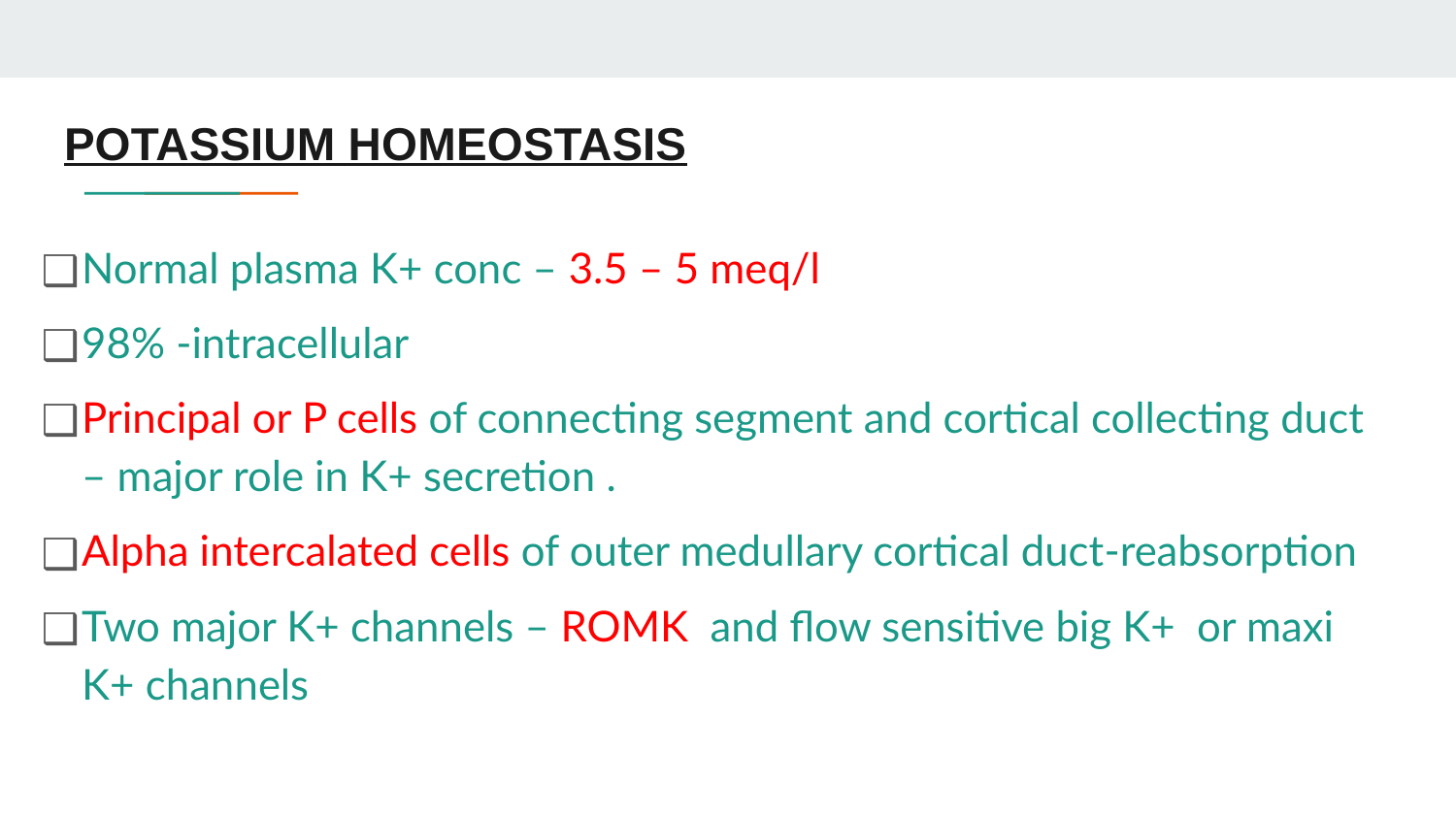

# POTASSIUM HOMEOSTASIS
Normal plasma K+ conc – 3.5 – 5 meq/l
98% -intracellular
Principal or P cells of connecting segment and cortical collecting duct – major role in K+ secretion .
Alpha intercalated cells of outer medullary cortical duct-reabsorption
Two major K+ channels – ROMK  and flow sensitive big K+  or maxi K+ channels